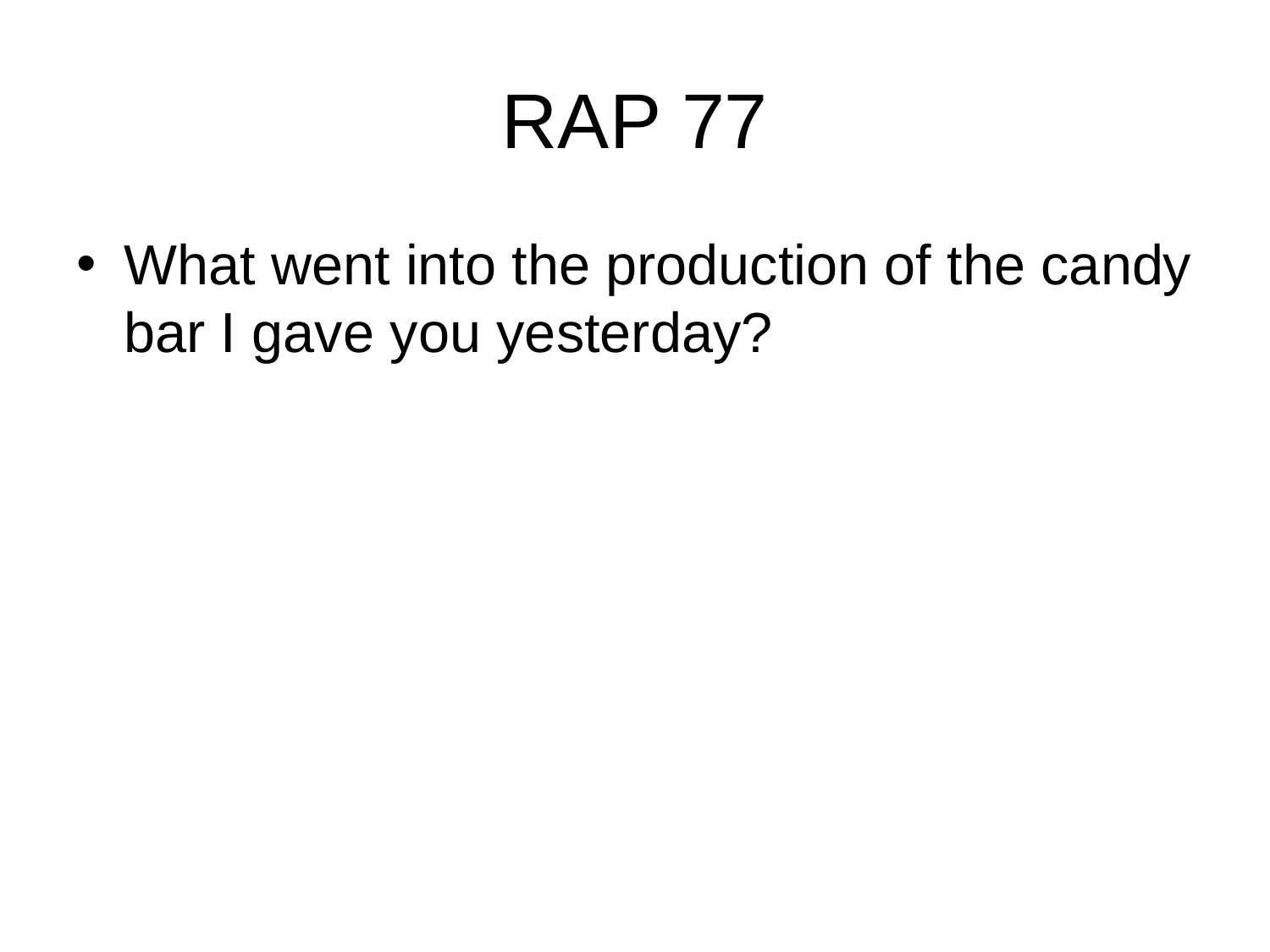

# RAP 77
What went into the production of the candy bar I gave you yesterday?